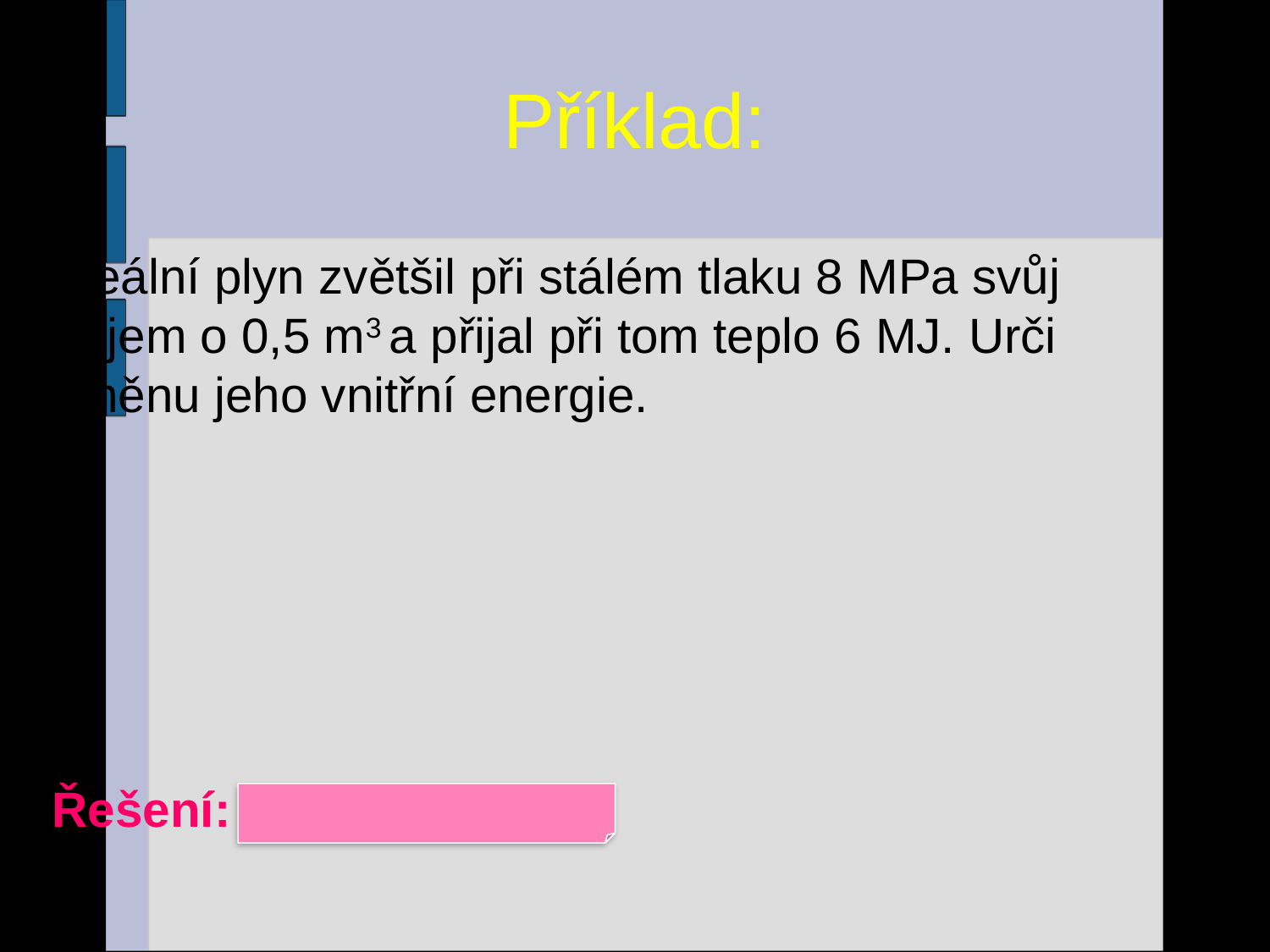

# Příklad:
Ideální plyn zvětšil při stálém tlaku 8 MPa svůj objem o 0,5 m3 a přijal při tom teplo 6 MJ. Urči změnu jeho vnitřní energie.

Řešení: zvětšení o 2 MJ

20